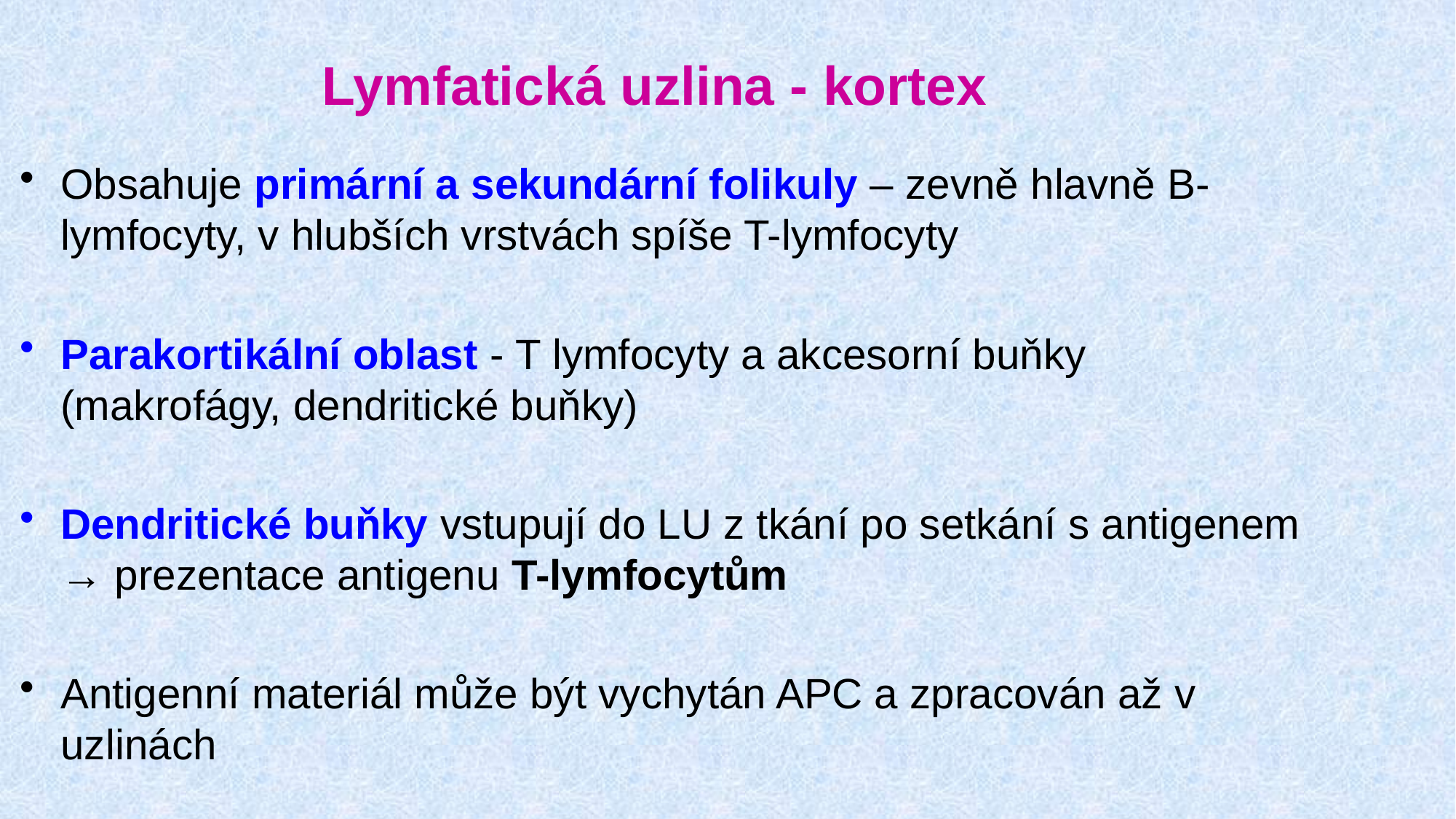

Lymfatická uzlina - kortex
Obsahuje primární a sekundární folikuly – zevně hlavně B-lymfocyty, v hlubších vrstvách spíše T-lymfocyty

Parakortikální oblast - T lymfocyty a akcesorní buňky (makrofágy, dendritické buňky)

Dendritické buňky vstupují do LU z tkání po setkání s antigenem → prezentace antigenu T-lymfocytům

Antigenní materiál může být vychytán APC a zpracován až v uzlinách